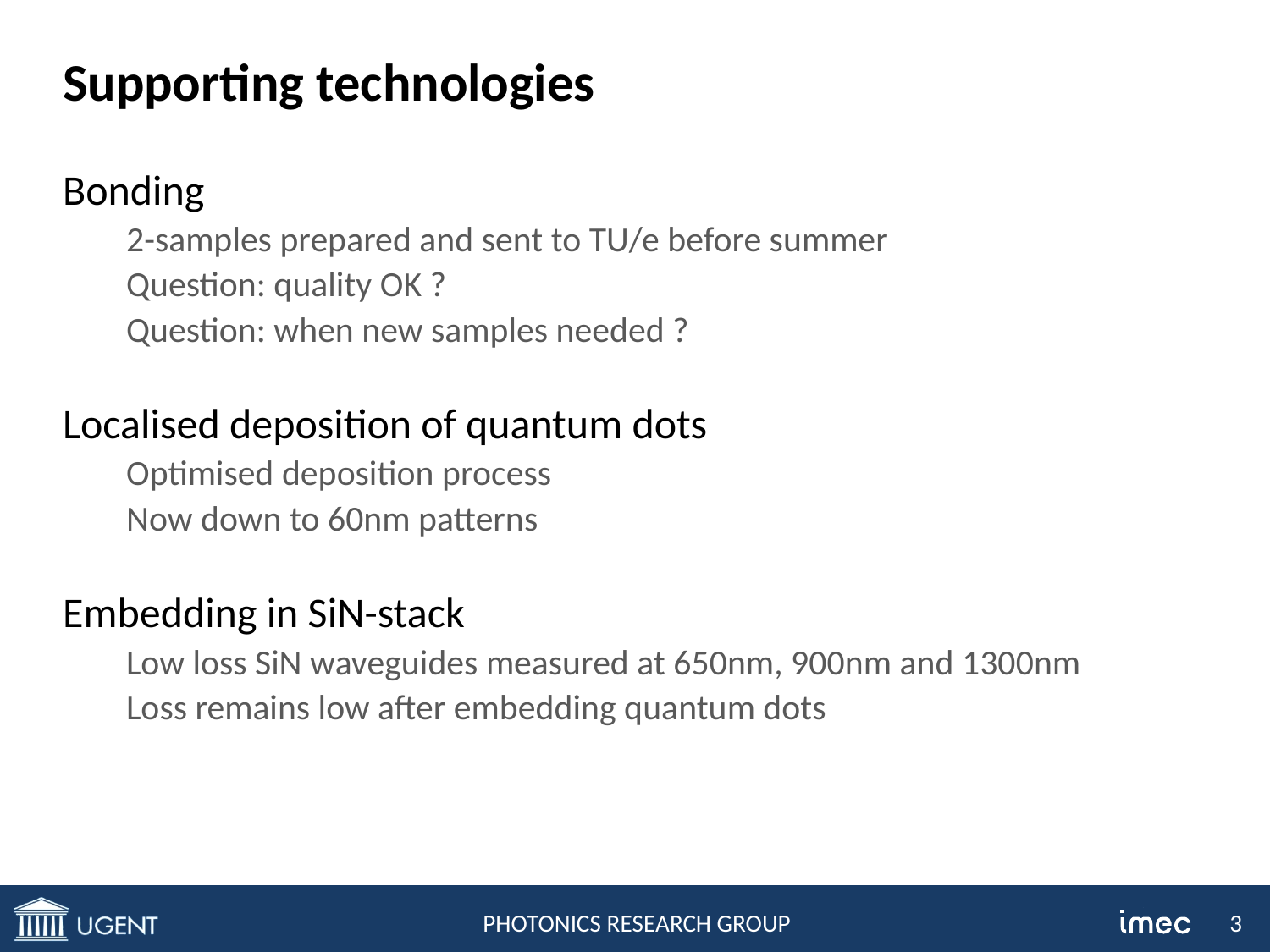

# Supporting technologies
Bonding
2-samples prepared and sent to TU/e before summer
Question: quality OK ?
Question: when new samples needed ?
Localised deposition of quantum dots
Optimised deposition process
Now down to 60nm patterns
Embedding in SiN-stack
Low loss SiN waveguides measured at 650nm, 900nm and 1300nm
Loss remains low after embedding quantum dots